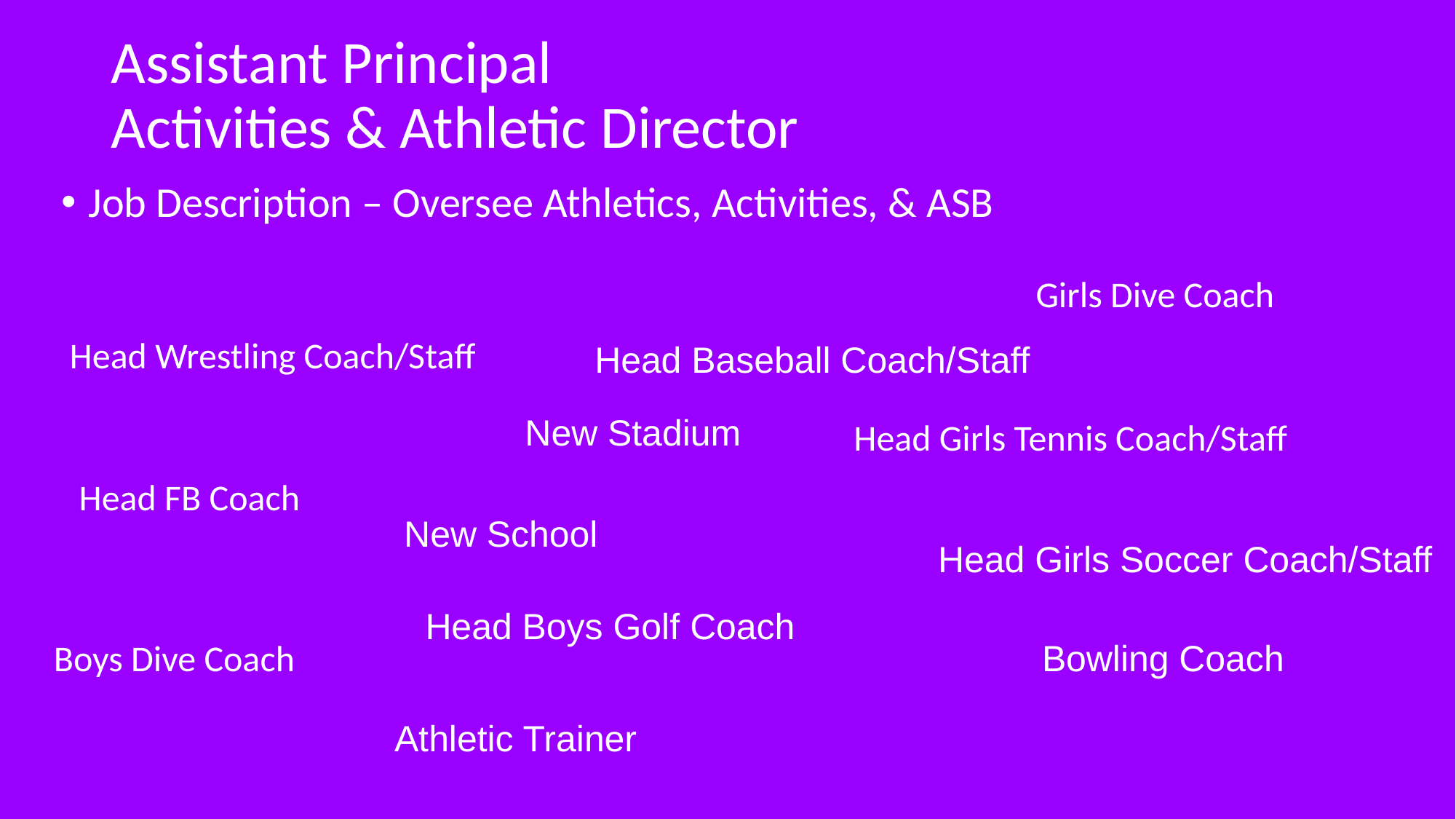

# Assistant Principal Activities & Athletic Director
Job Description – Oversee Athletics, Activities, & ASB
Girls Dive Coach

Head Baseball Coach/Staff
Head Wrestling Coach/Staff

New Stadium
Head Girls Tennis Coach/Staff

Head FB Coach

New School

Head Girls Soccer Coach/Staff

Head Boys Golf Coach

Boys Dive Coach

Bowling Coach

Athletic Trainer